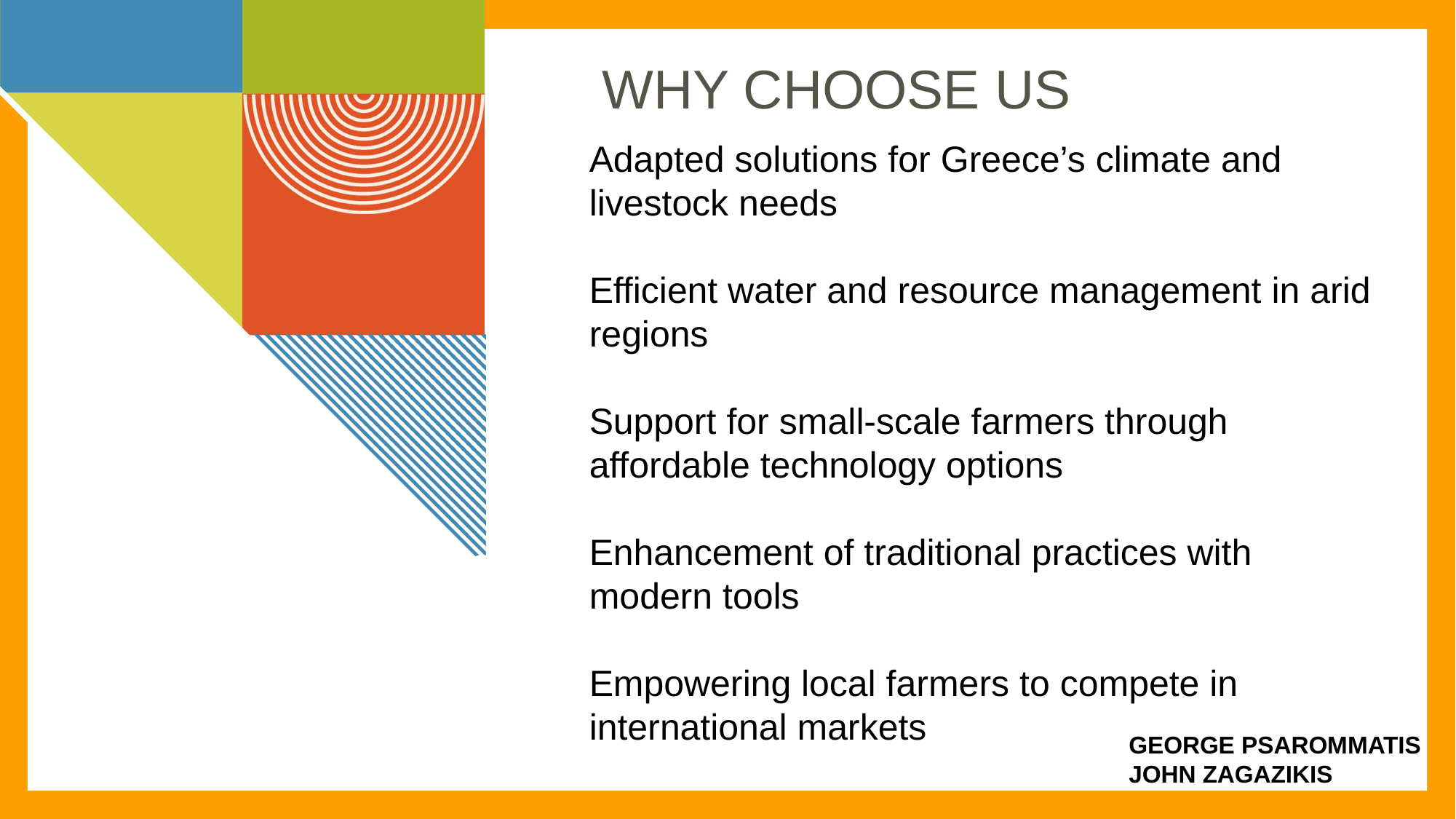

# Why choose us

Adapted solutions for Greece’s climate and livestock needs

Efficient water and resource management in arid regions

Support for small-scale farmers through affordable technology options

Enhancement of traditional practices with modern tools

Empowering local farmers to compete in international markets

GEORGE PSAROMMATIS
JOHN ZAGAZIKIS